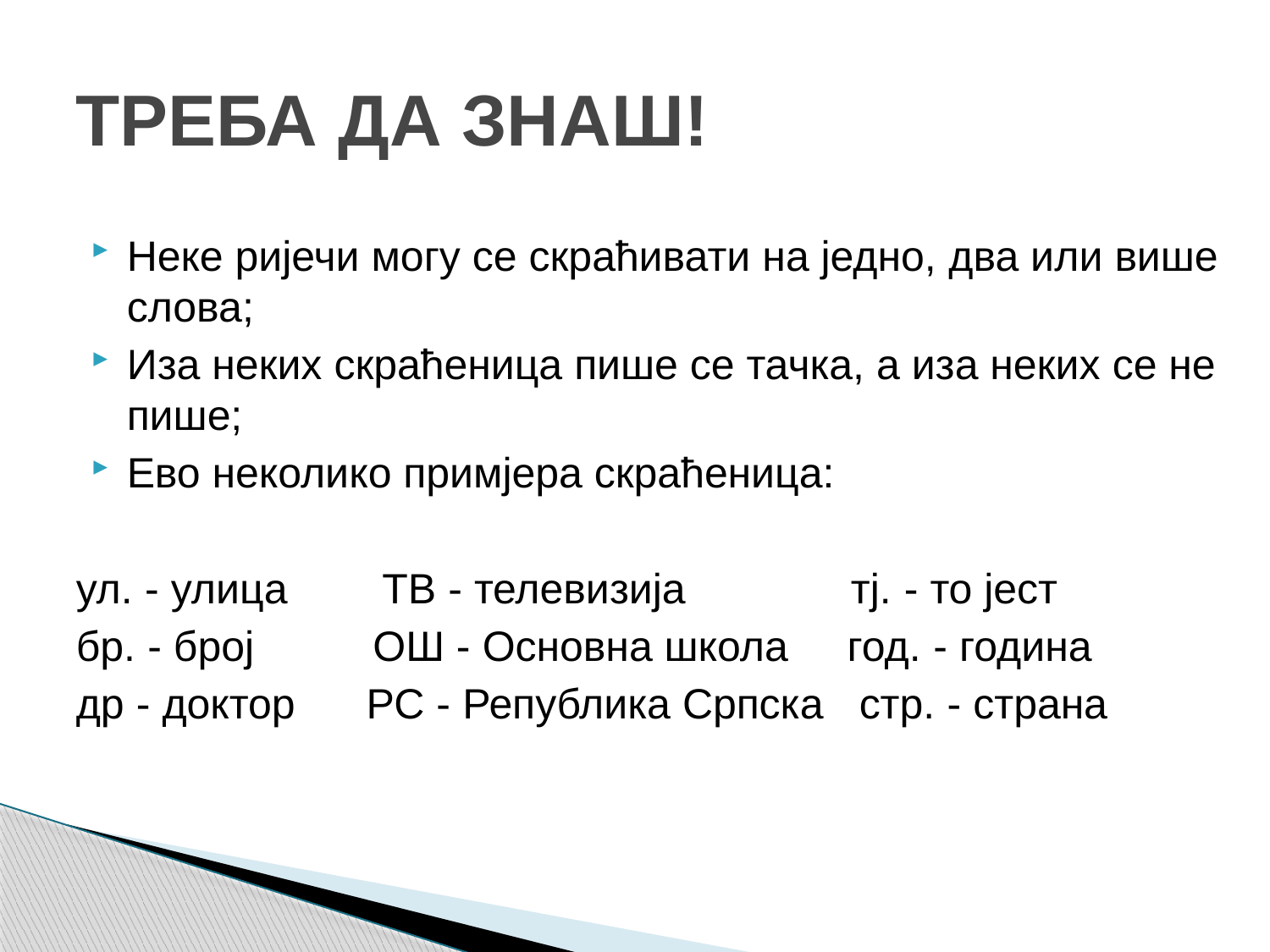

# ТРЕБА ДА ЗНАШ!
Неке ријечи могу се скраћивати на једно, два или више слова;
Иза неких скраћеница пише се тачка, а иза неких се не пише;
Ево неколико примјера скраћеница:

ул. - улица        ТВ - телевизија              тј. - то јест
бр. - број          ОШ - Основна школа     год. - година
др - доктор      РС - Република Српска   стр. - страна